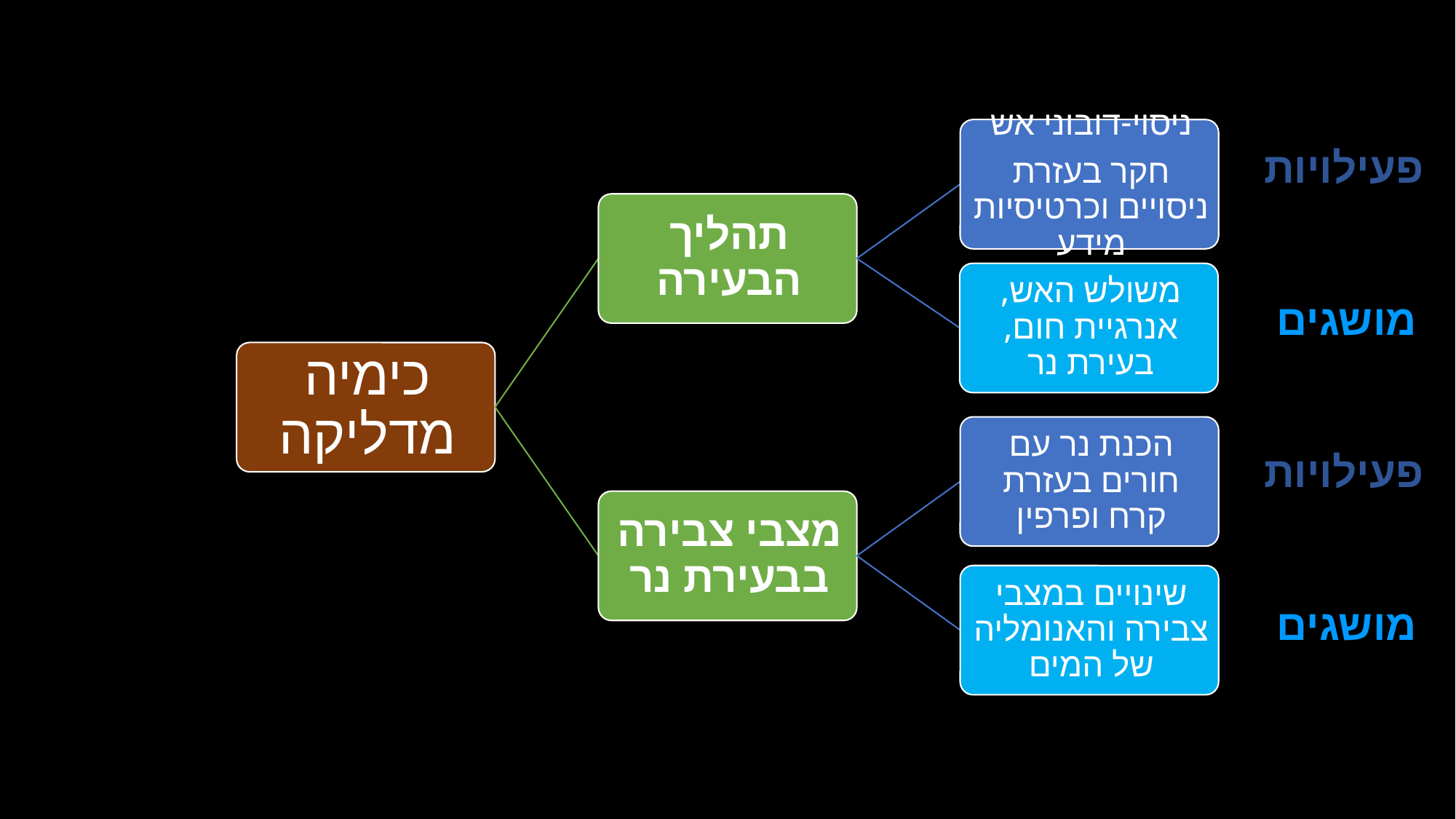

# כימיה מדליקה
כימיה מדליקה

תהליך הבעירה

ניסוי-דובוני אש
חקר בעזרת ניסויים וכרטיסיות מידע

משולש האש, אנרגיית חום, בעירת נר

מצבי צבירה בבעירת נר

הכנת נר עם חורים בעזרת קרח ופרפין

שינויים במצבי צבירה והאנומליה של המים
פעילויות
מושגים
פעילויות
מושגים